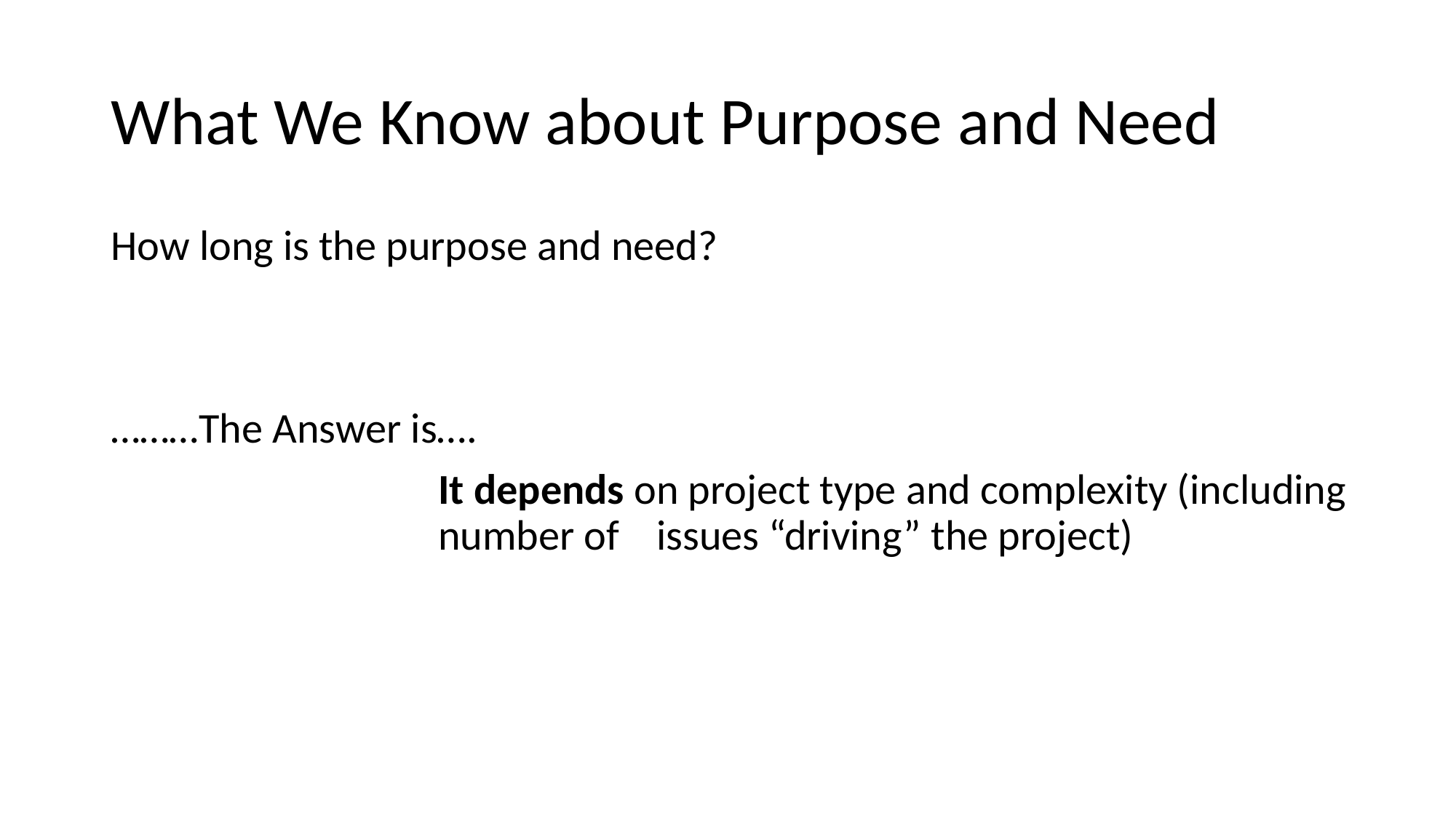

# What We Know about Purpose and Need
How long is the purpose and need?

………The Answer is….
 			It depends on project type and complexity (including 				number of 	issues “driving” the project)